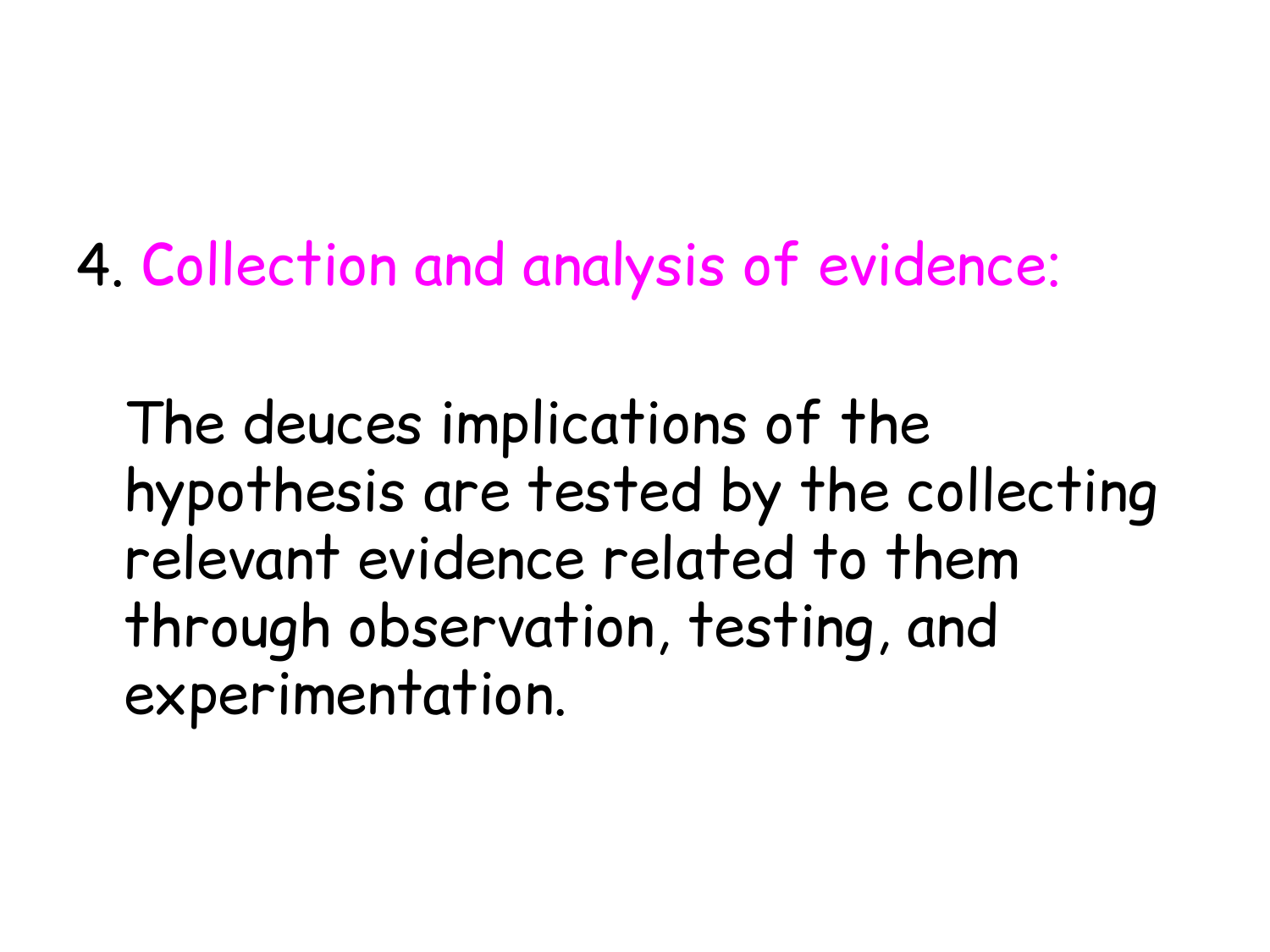

#
4. Collection and analysis of evidence:

	The deuces implications of the hypothesis are tested by the collecting relevant evidence related to them through observation, testing, and experimentation.